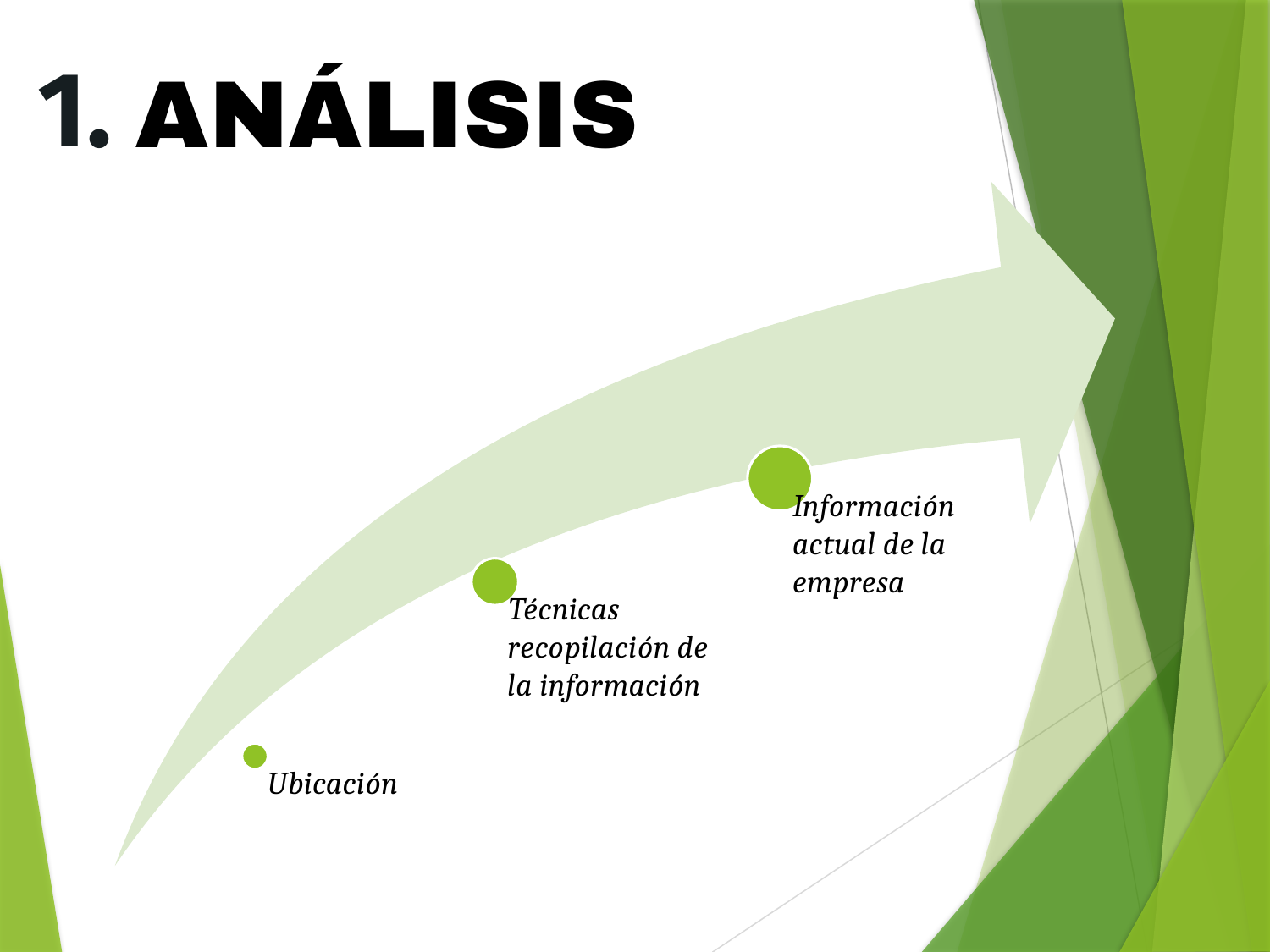

1.
ANÁLISIS
Ubicación
Técnicas recopilación de la información
Información actual de la empresa